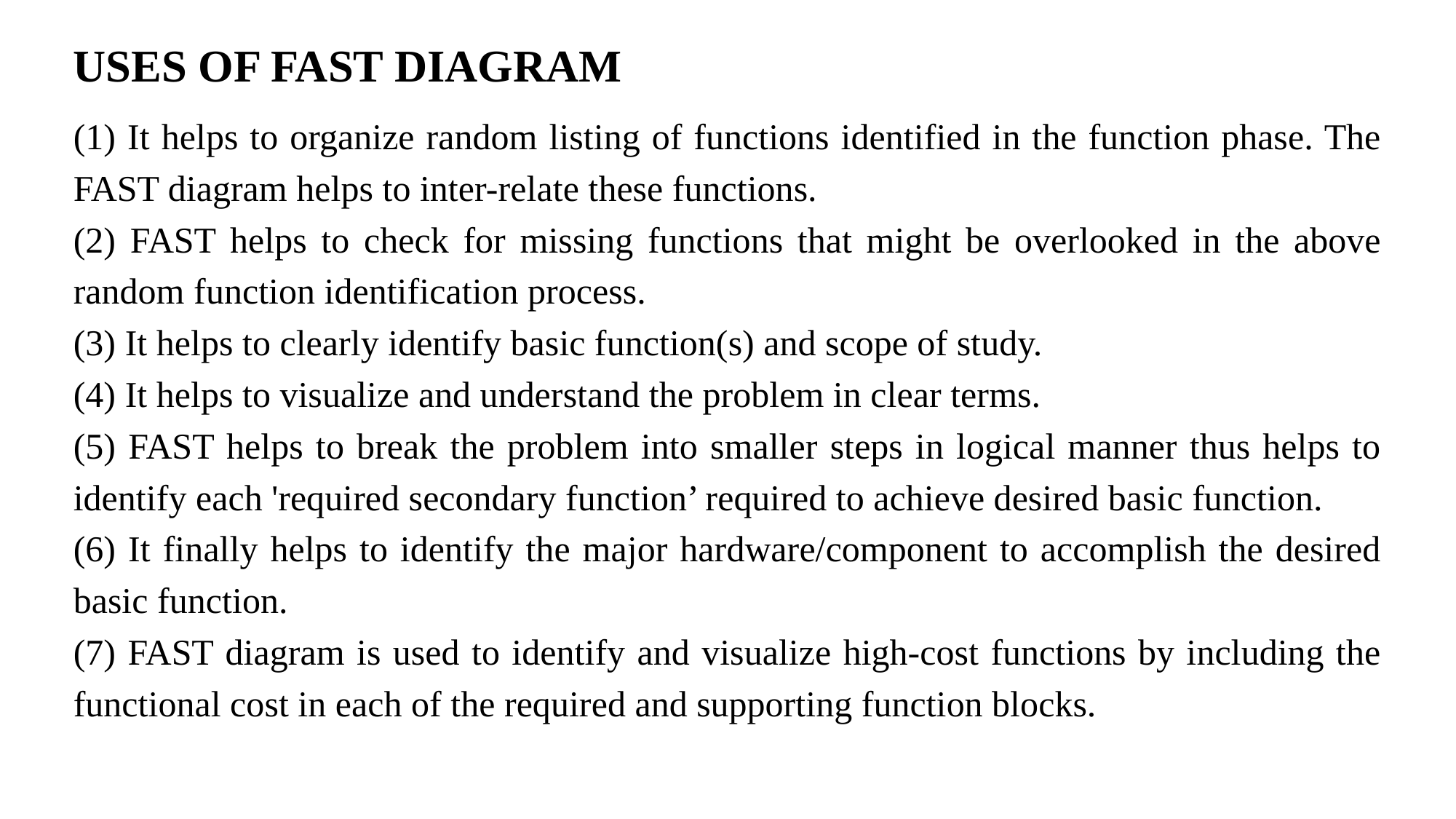

# USES OF FAST DIAGRAM
(1) It helps to organize random listing of functions identified in the function phase. The FAST diagram helps to inter-relate these functions.
(2) FAST helps to check for missing functions that might be overlooked in the above random function identification process.
(3) It helps to clearly identify basic function(s) and scope of study.
(4) It helps to visualize and understand the problem in clear terms.
(5) FAST helps to break the problem into smaller steps in logical manner thus helps to identify each 'required secondary function’ required to achieve desired basic function.
(6) It finally helps to identify the major hardware/component to accomplish the desired basic function.
(7) FAST diagram is used to identify and visualize high-cost functions by including the functional cost in each of the required and supporting function blocks.